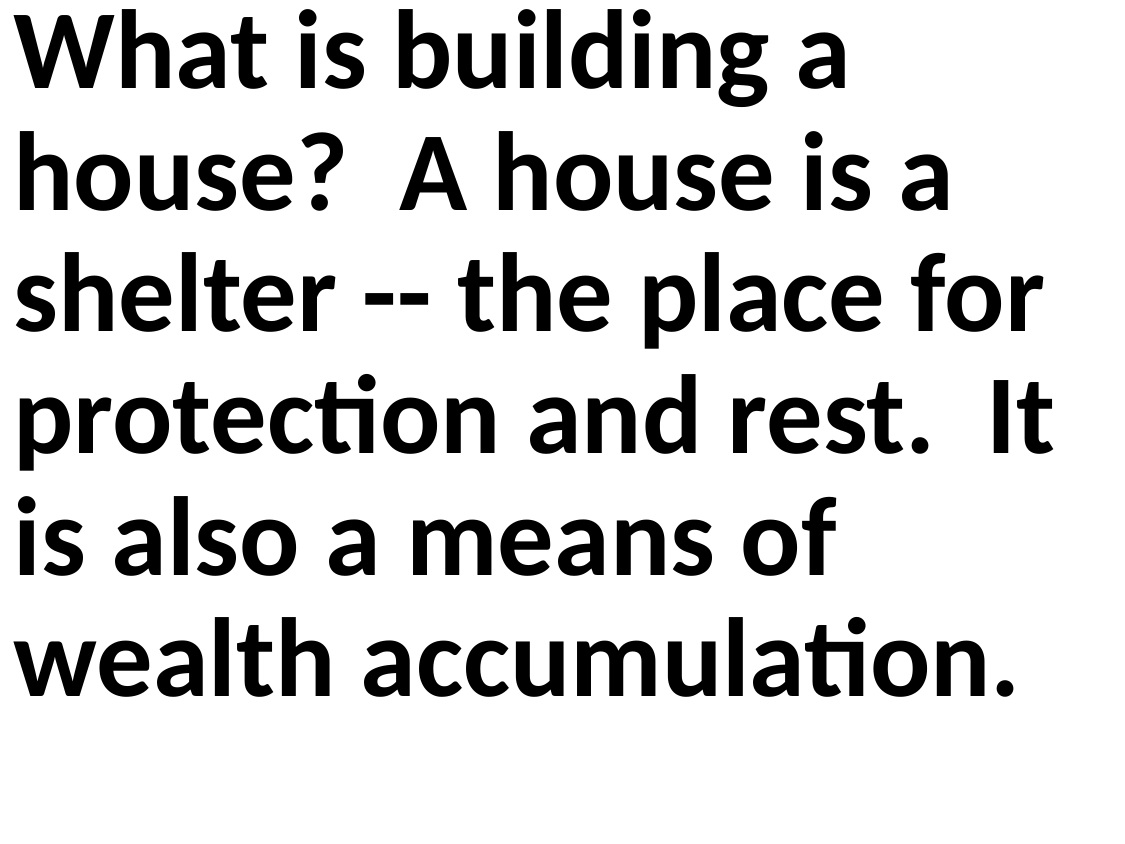

What is building a house?  A house is a shelter -- the place for protection and rest.  It is also a means of wealth accumulation.